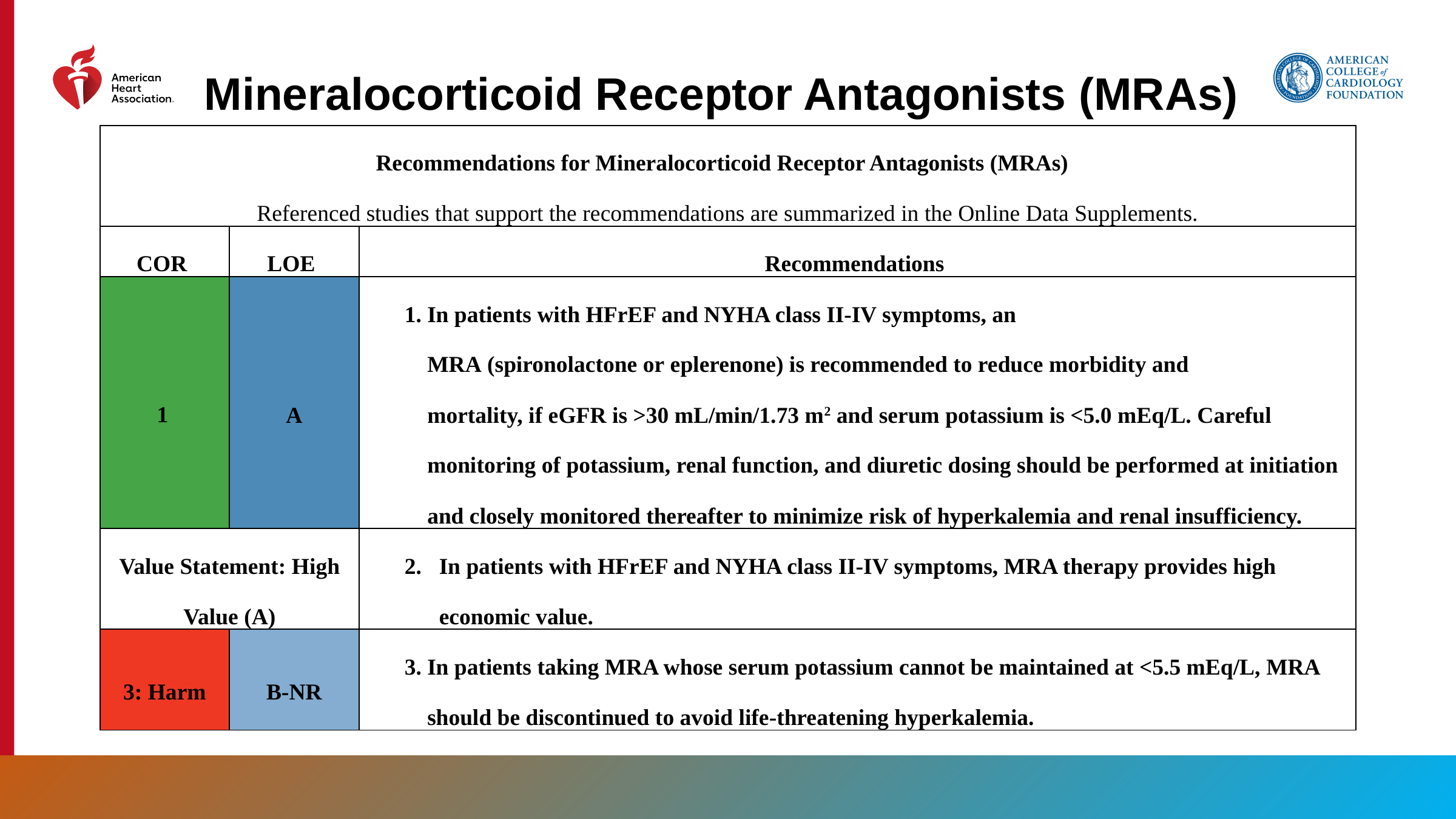

Mineralocorticoid Receptor Antagonists (MRAs)
| Recommendations for Mineralocorticoid Receptor Antagonists (MRAs)   Referenced studies that support the recommendations are summarized in the Online Data Supplements. |  |  |
| --- | --- | --- |
| COR | LOE | Recommendations |
|  | A | In patients with HFrEF and NYHA class II-IV symptoms, an MRA (spironolactone or eplerenone) is recommended to reduce morbidity and mortality, if eGFR is >30 mL/min/1.73 m2 and serum potassium is <5.0 mEq/L. Careful monitoring of potassium, renal function, and diuretic dosing should be performed at initiation and closely monitored thereafter to minimize risk of hyperkalemia and renal insufficiency. |
| Value Statement: High Value (A) |  | In patients with HFrEF and NYHA class II-IV symptoms, MRA therapy provides high economic value. |
| 3: Harm | B-NR | In patients taking MRA whose serum potassium cannot be maintained at <5.5 mEq/L, MRA should be discontinued to avoid life-threatening hyperkalemia. |
1
75